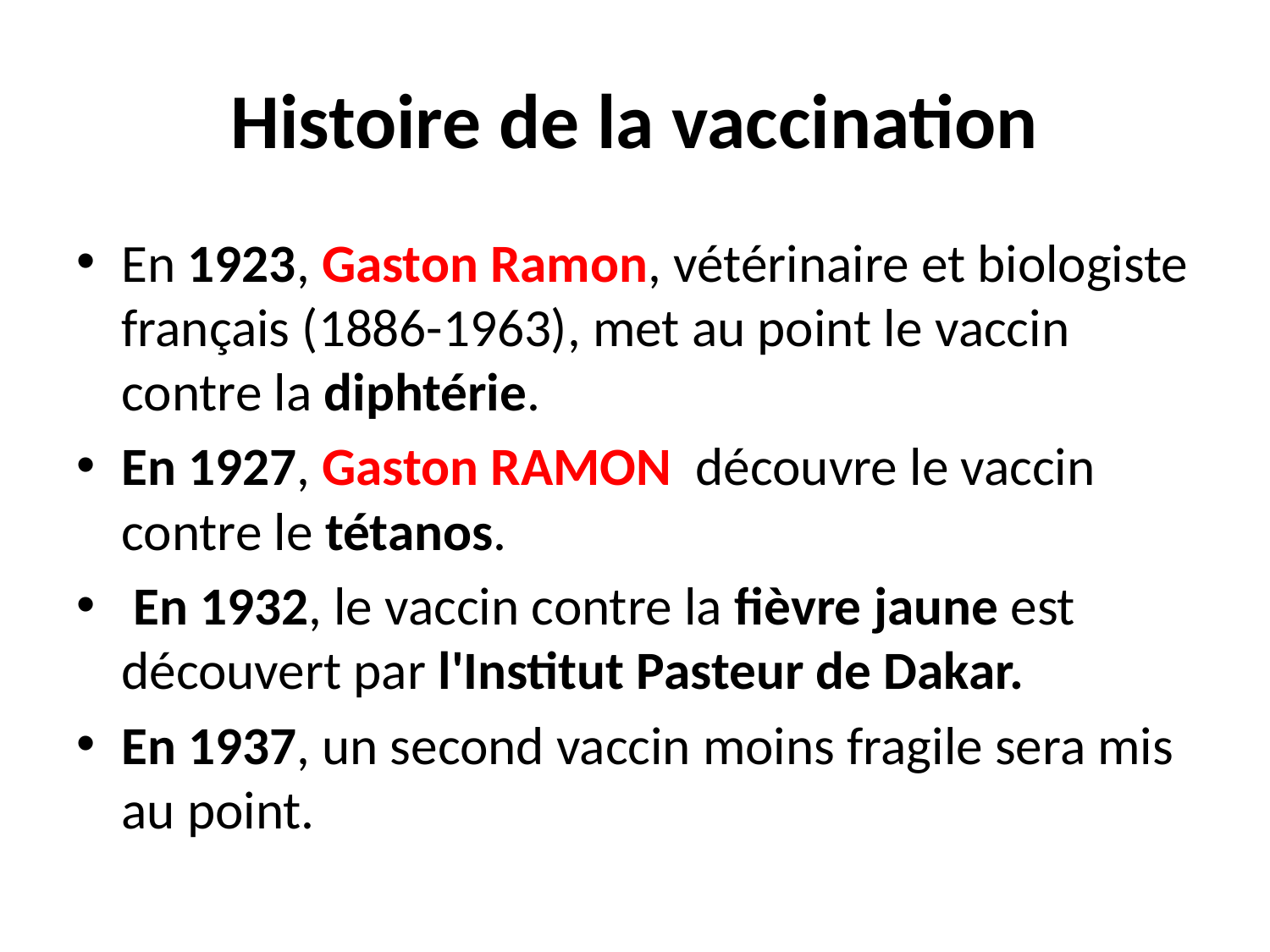

# Histoire de la vaccination
En 1923, Gaston Ramon, vétérinaire et biologiste français (1886-1963), met au point le vaccin contre la diphtérie.
En 1927, Gaston RAMON  découvre le vaccin contre le tétanos.
 En 1932, le vaccin contre la fièvre jaune est découvert par l'Institut Pasteur de Dakar.
En 1937, un second vaccin moins fragile sera mis au point.